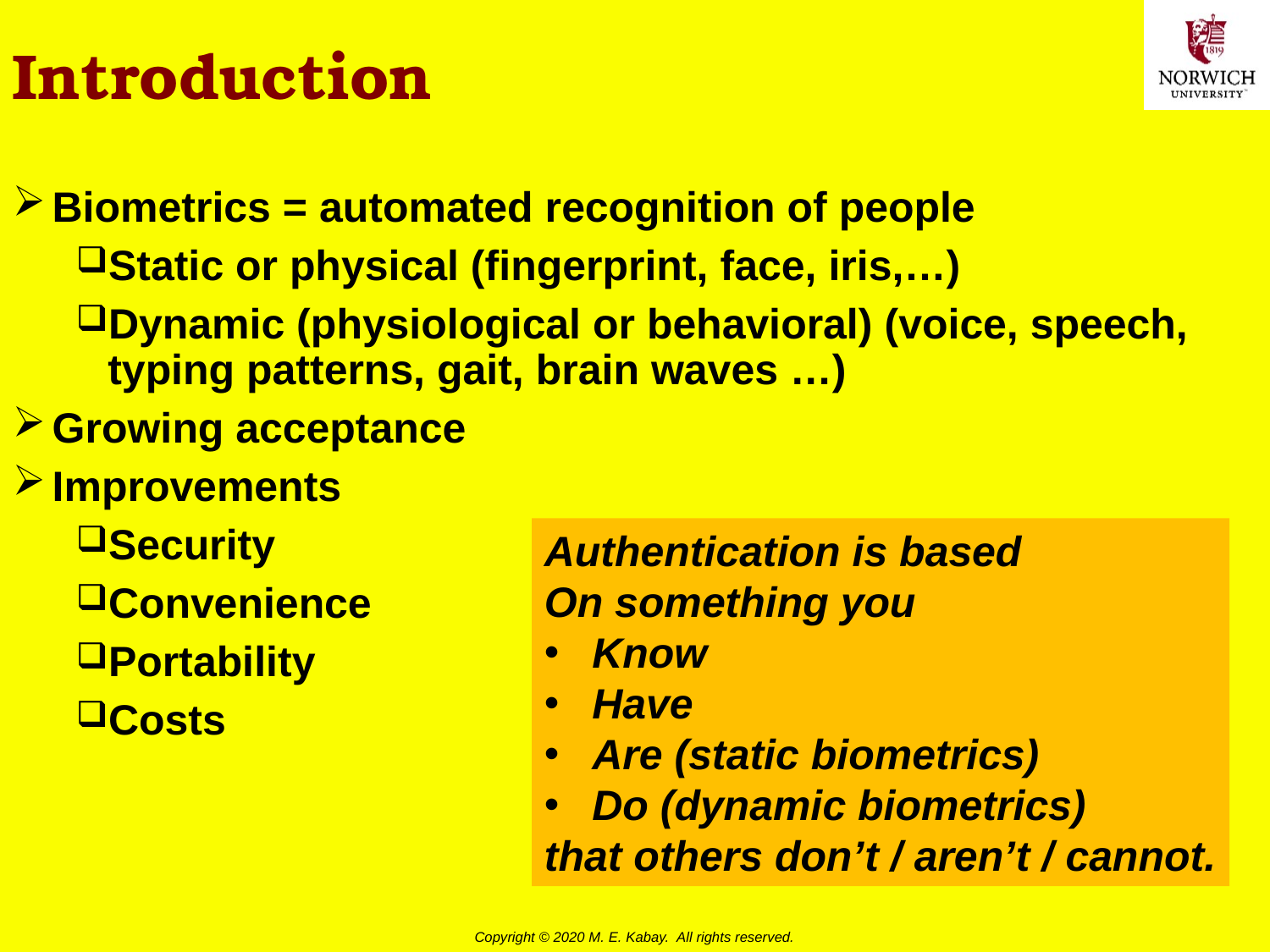

# Introduction
Biometrics = automated recognition of people
Static or physical (fingerprint, face, iris,…)
Dynamic (physiological or behavioral) (voice, speech, typing patterns, gait, brain waves …)
Growing acceptance
Improvements
Security
Convenience
Portability
Costs
Authentication is based
On something you
Know
Have
Are (static biometrics)
Do (dynamic biometrics)
that others don’t / aren’t / cannot.